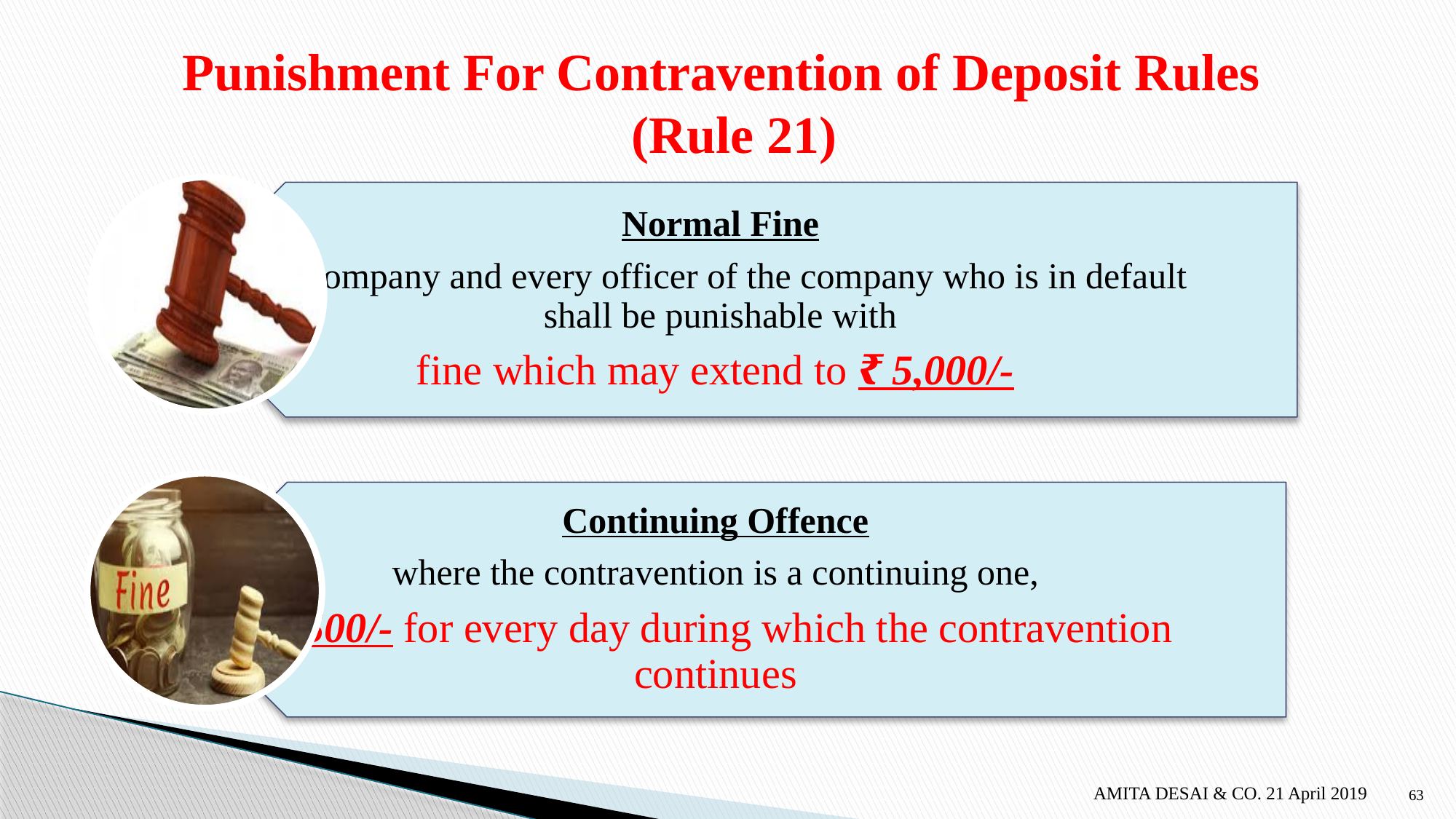

# Punishment For Contravention of Deposit Rules (Rule 21)
Normal Fine
On company and every officer of the company who is in default shall be punishable with
fine which may extend to ₹ 5,000/-
Continuing Offence
where the contravention is a continuing one,
 ₹ 500/- for every day during which the contravention continues
AMITA DESAI & CO. 21 April 2019
63